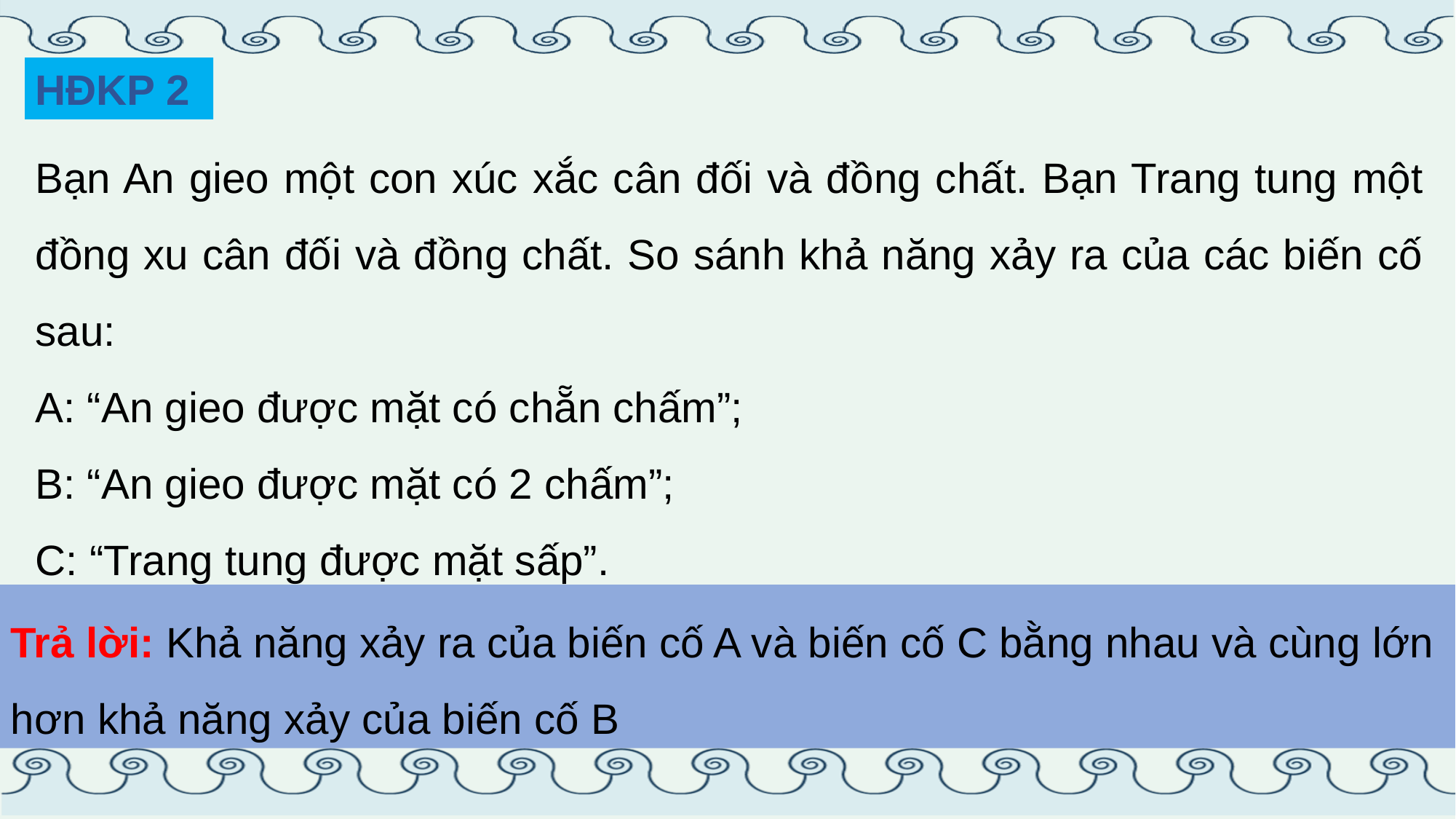

HĐKP 2
Bạn An gieo một con xúc xắc cân đối và đồng chất. Bạn Trang tung một đồng xu cân đối và đồng chất. So sánh khả năng xảy ra của các biến cố sau:
A: “An gieo được mặt có chẵn chấm”;
B: “An gieo được mặt có 2 chấm”;
C: “Trang tung được mặt sấp”.
Trả lời: Khả năng xảy ra của biến cố A và biến cố C bằng nhau và cùng lớn hơn khả năng xảy của biến cố B